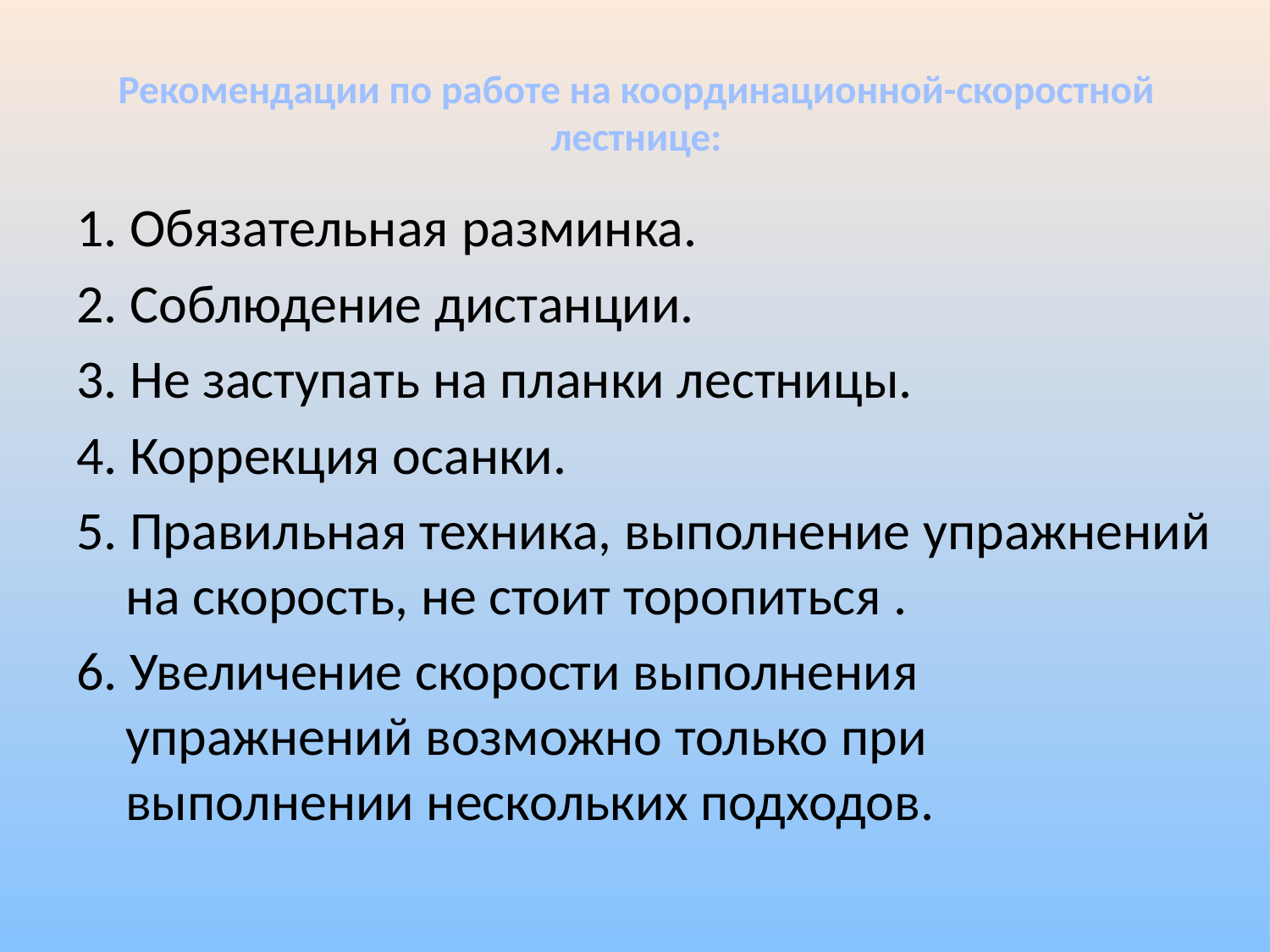

# Рекомендации по работе на координационной-скоростной лестнице:
1. Обязательная разминка.
2. Соблюдение дистанции.
3. Не заступать на планки лестницы.
4. Коррекция осанки.
5. Правильная техника, выполнение упражнений на скорость, не стоит торопиться .
6. Увеличение скорости выполнения упражнений возможно только при выполнении нескольких подходов.